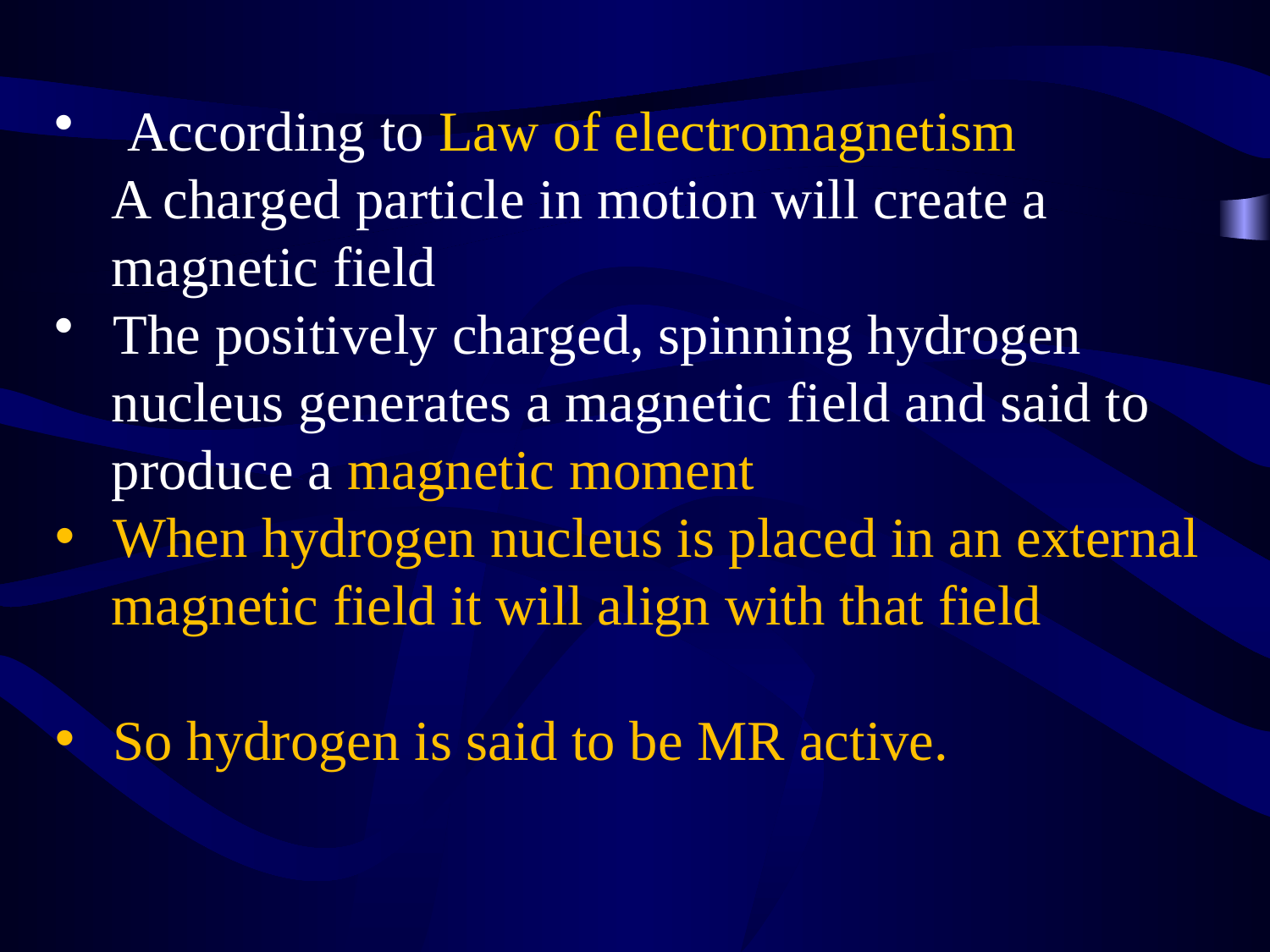

According to Law of electromagnetism
    A charged particle in motion will create a
    magnetic field
  The positively charged, spinning hydrogen
    nucleus generates a magnetic field and said to
    produce a magnetic moment
  When hydrogen nucleus is placed in an external
    magnetic field it will align with that field

  So hydrogen is said to be MR active.